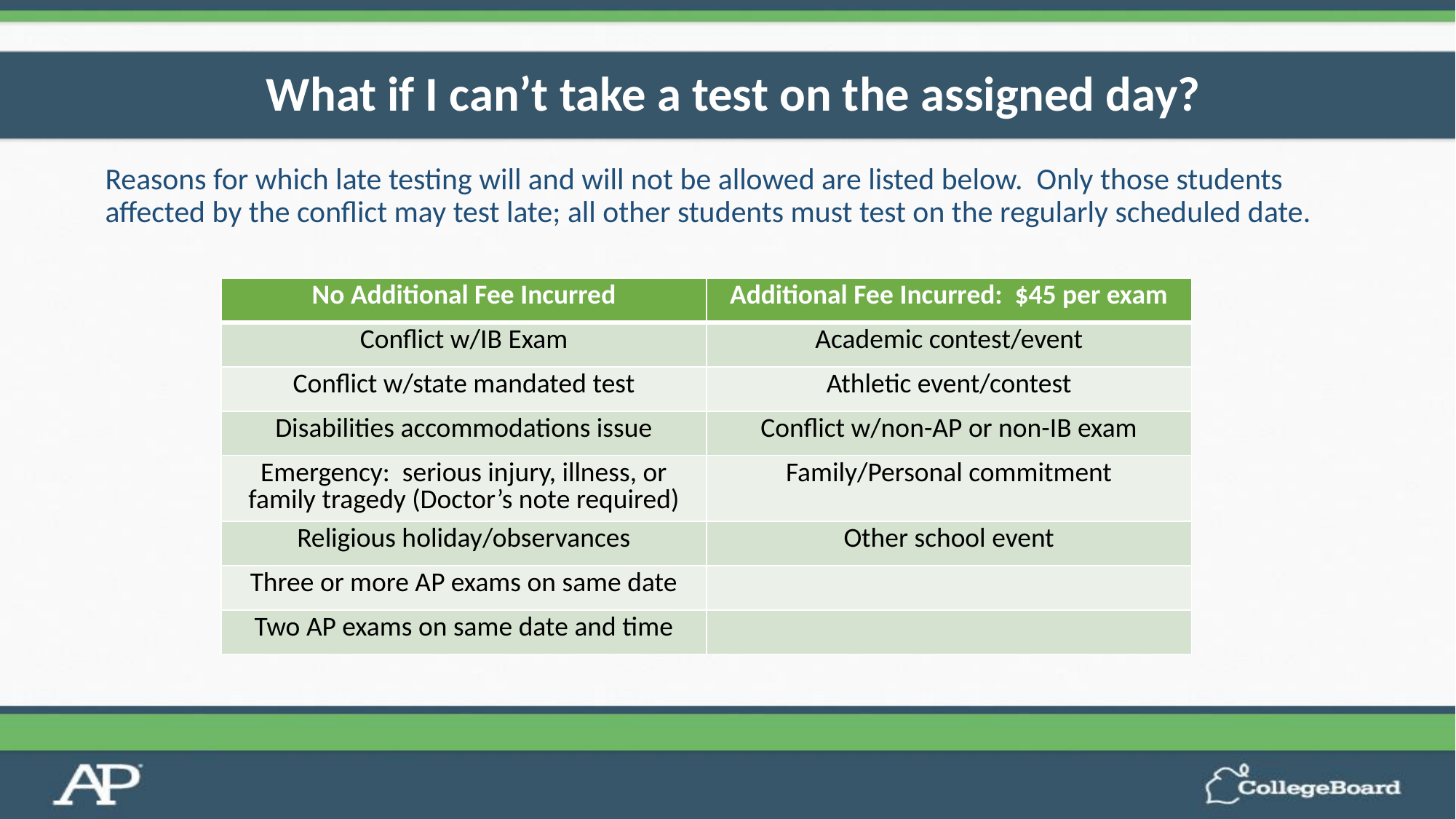

# What if I can’t take a test on the assigned day?
Reasons for which late testing will and will not be allowed are listed below.  Only those students affected by the conflict may test late; all other students must test on the regularly scheduled date.

| No Additional Fee Incurred | Additional Fee Incurred: $45 per exam |
| --- | --- |
| Conflict w/IB Exam | Academic contest/event |
| Conflict w/state mandated test | Athletic event/contest |
| Disabilities accommodations issue | Conflict w/non-AP or non-IB exam |
| Emergency: serious injury, illness, or family tragedy (Doctor’s note required) | Family/Personal commitment |
| Religious holiday/observances | Other school event |
| Three or more AP exams on same date |  |
| Two AP exams on same date and time |  |